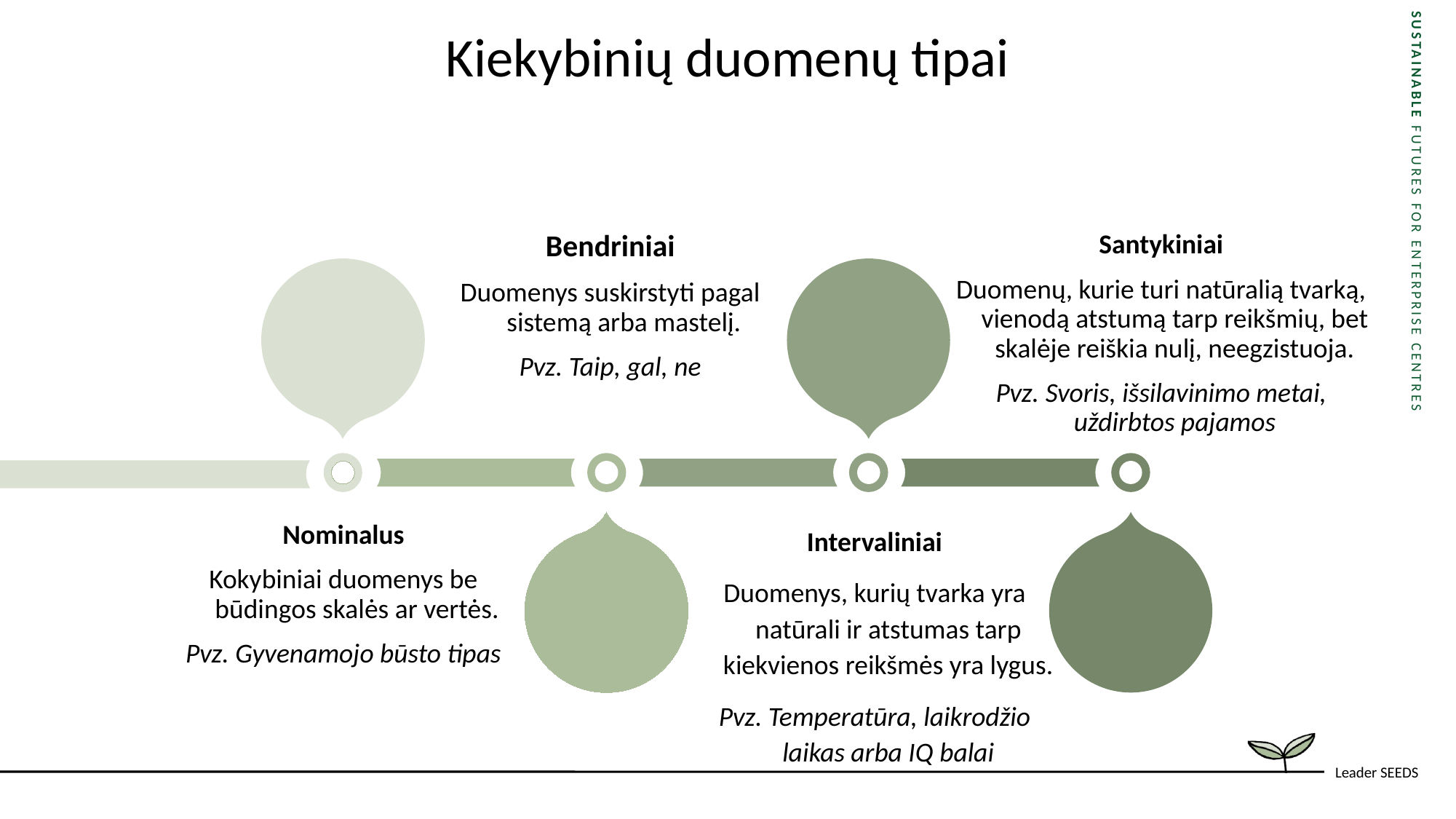

Kiekybinių duomenų tipai

Bendriniai
Duomenys suskirstyti pagal sistemą arba mastelį.
Pvz. Taip, gal, ne
Santykiniai
Duomenų, kurie turi natūralią tvarką, vienodą atstumą tarp reikšmių, bet skalėje reiškia nulį, neegzistuoja.
Pvz. Svoris, išsilavinimo metai, uždirbtos pajamos
Nominalus
Kokybiniai duomenys be būdingos skalės ar vertės.
Pvz. Gyvenamojo būsto tipas
Intervaliniai
Duomenys, kurių tvarka yra natūrali ir atstumas tarp kiekvienos reikšmės yra lygus.
Pvz. Temperatūra, laikrodžio laikas arba IQ balai